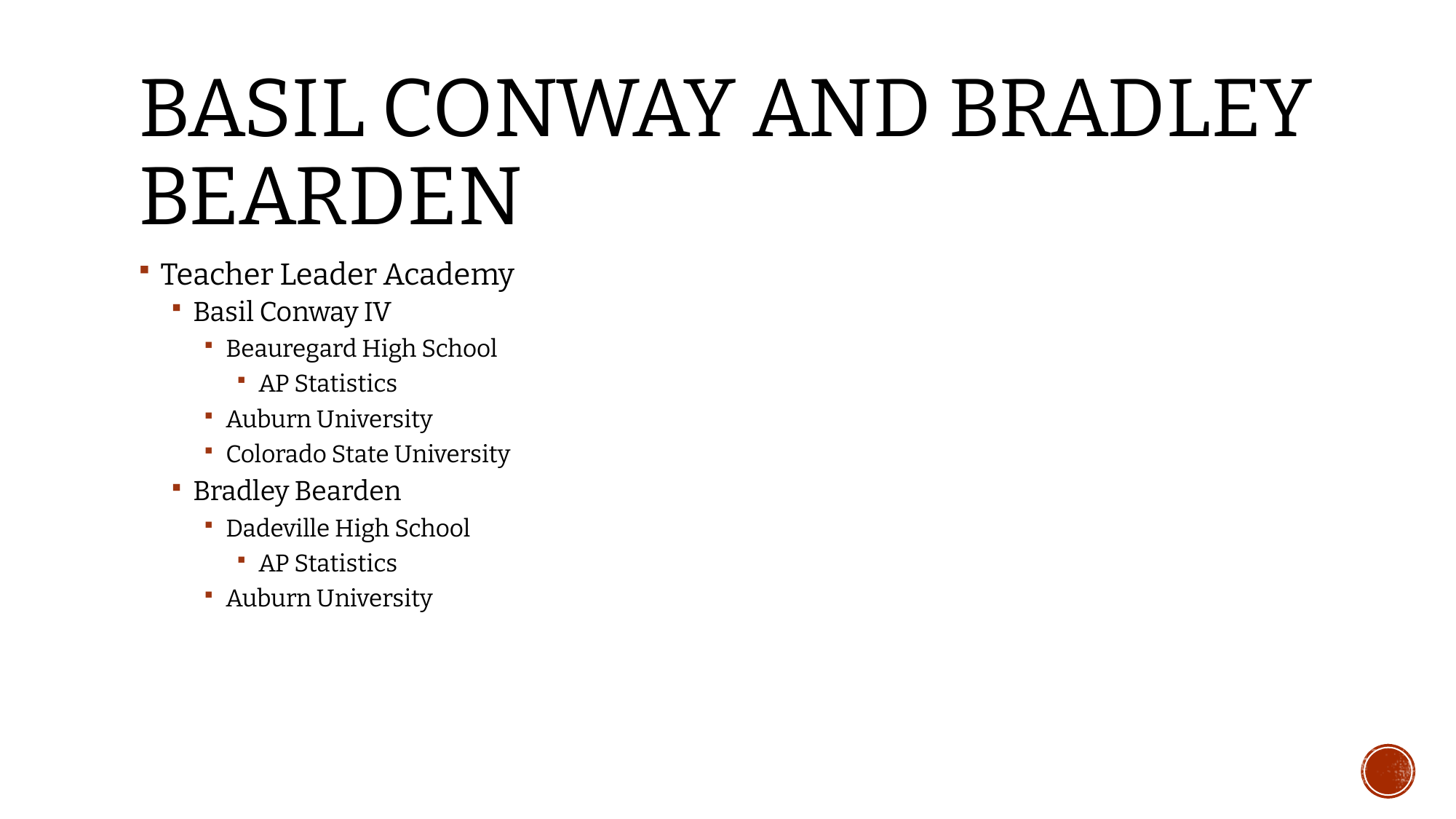

# Basil Conway and Bradley Bearden
Teacher Leader Academy
Basil Conway IV
Beauregard High School
AP Statistics
Auburn University
Colorado State University
Bradley Bearden
Dadeville High School
AP Statistics
Auburn University